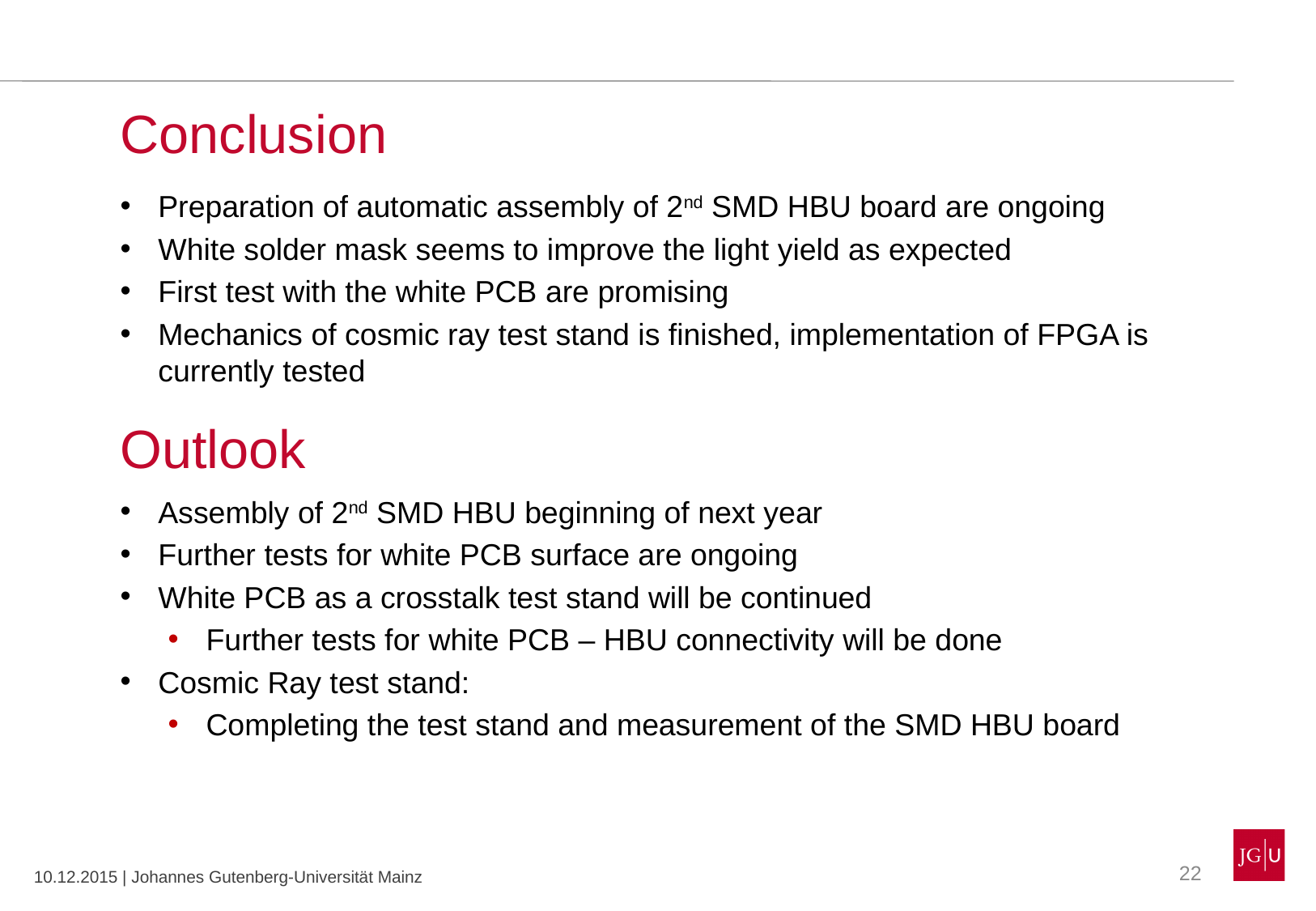

Conclusion
Preparation of automatic assembly of 2nd SMD HBU board are ongoing
White solder mask seems to improve the light yield as expected
First test with the white PCB are promising
Mechanics of cosmic ray test stand is finished, implementation of FPGA is currently tested

Assembly of 2nd SMD HBU beginning of next year
Further tests for white PCB surface are ongoing
White PCB as a crosstalk test stand will be continued
Further tests for white PCB – HBU connectivity will be done
Cosmic Ray test stand:
Completing the test stand and measurement of the SMD HBU board

Outlook
22